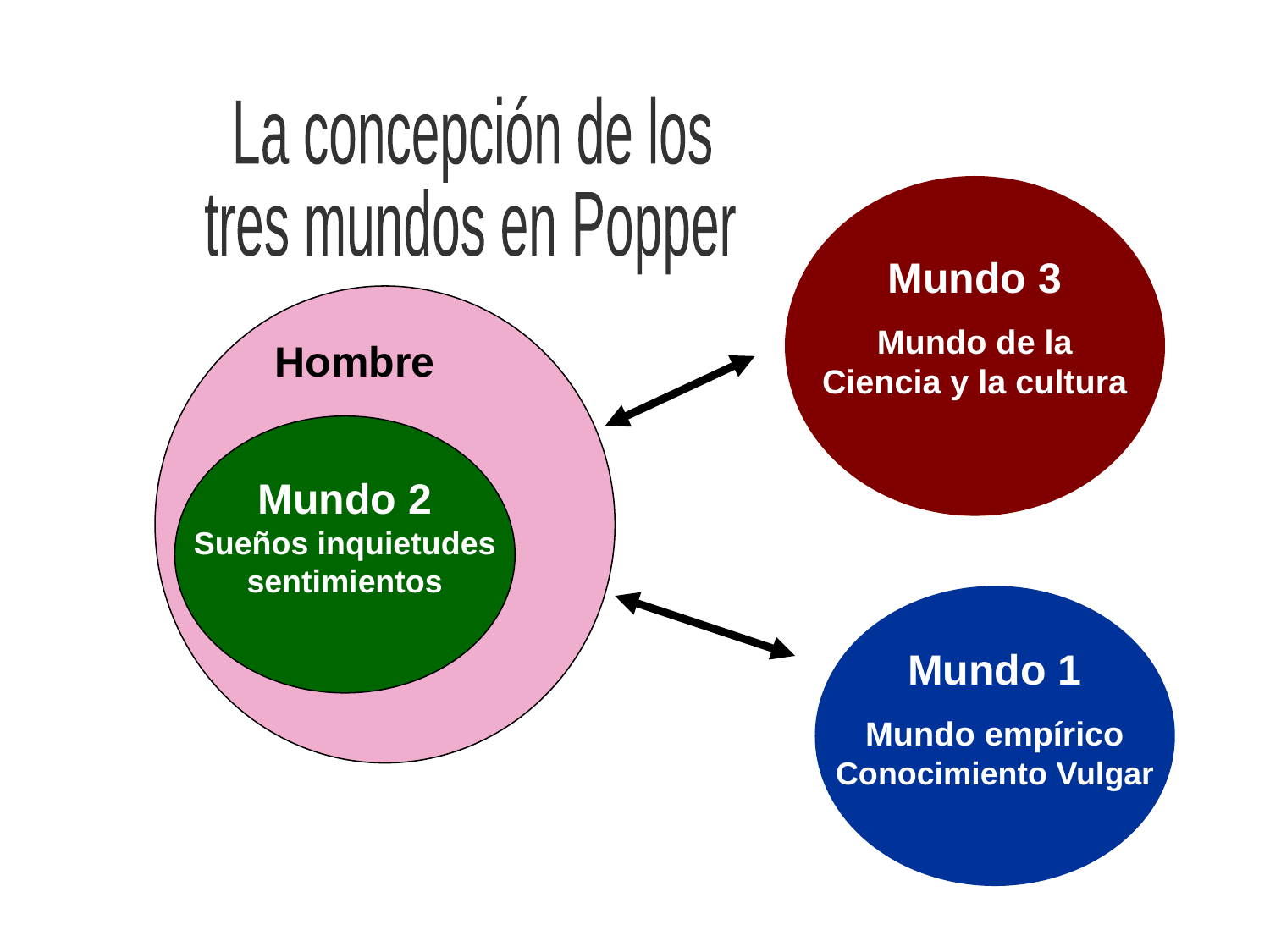

La concepción de los
tres mundos en Popper
Mundo 3

Mundo de la
Ciencia y la cultura

Hombre

Mundo 2
Sueños inquietudes
sentimientos

Mundo 1

Mundo empírico
Conocimiento Vulgar